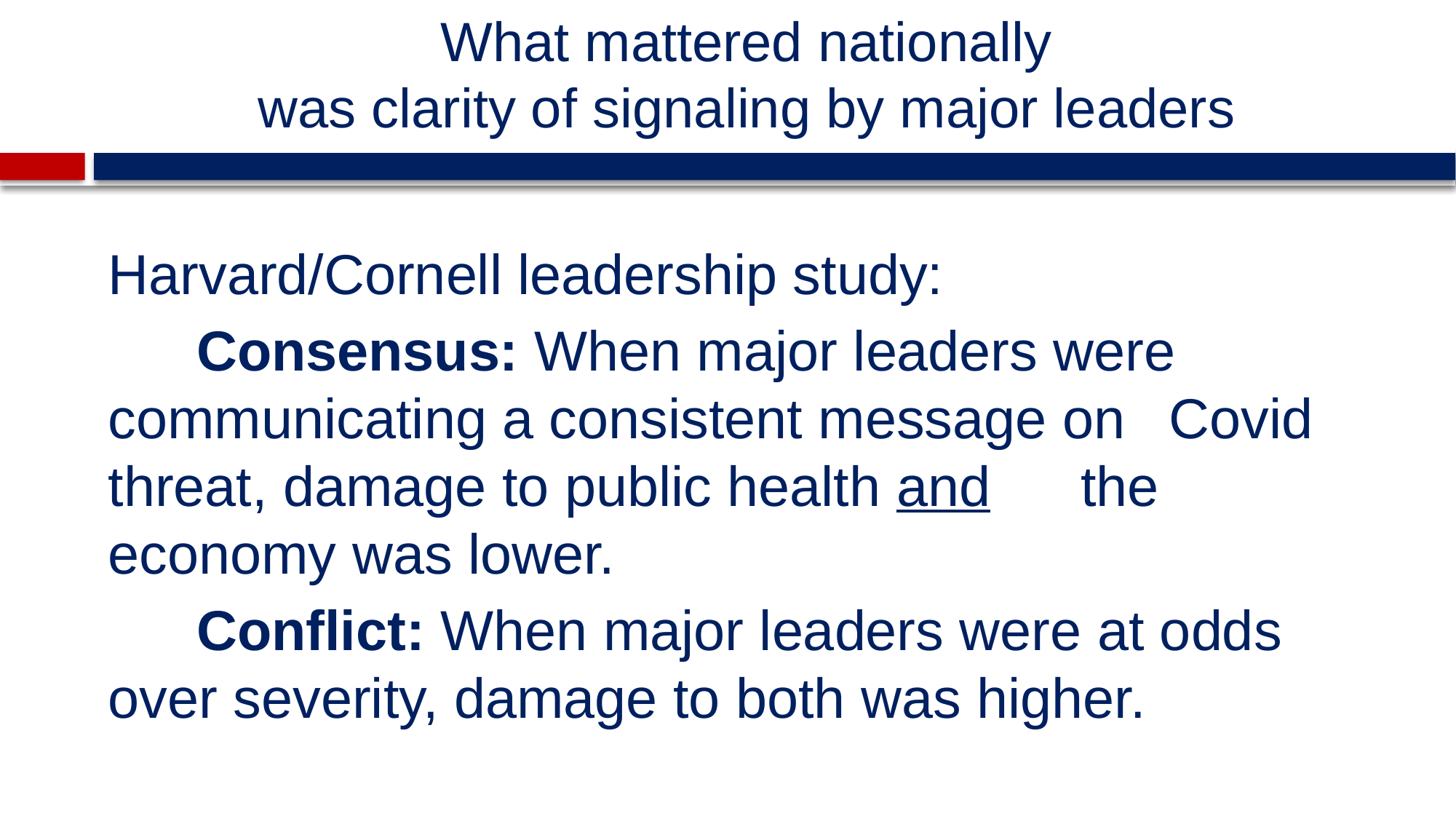

# What mattered nationally was clarity of signaling by major leaders
Harvard/Cornell leadership study:
	Consensus: When major leaders were 	communicating a consistent message on 	Covid threat, damage to public health and 	the economy was lower.
	Conflict: When major leaders were at odds 	over severity, damage to both was higher.